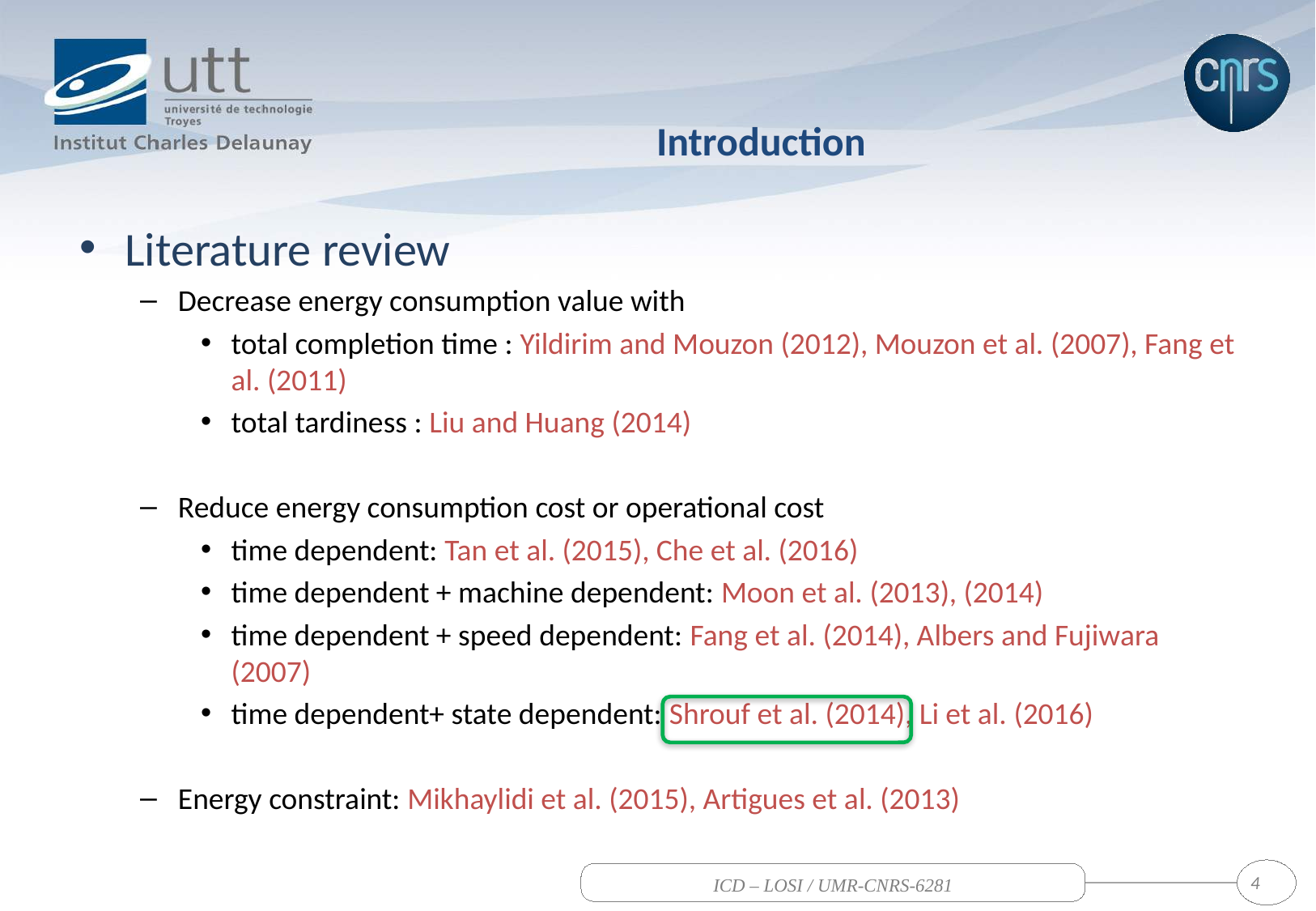

Introduction
Literature review
Decrease energy consumption value with
total completion time : Yildirim and Mouzon (2012), Mouzon et al. (2007), Fang et al. (2011)
total tardiness : Liu and Huang (2014)

Reduce energy consumption cost or operational cost
time dependent: Tan et al. (2015), Che et al. (2016)
time dependent + machine dependent: Moon et al. (2013), (2014)
time dependent + speed dependent: Fang et al. (2014), Albers and Fujiwara (2007)
time dependent+ state dependent: Shrouf et al. (2014), Li et al. (2016)

Energy constraint: Mikhaylidi et al. (2015), Artigues et al. (2013)

4
ICD – LOSI / UMR-CNRS-6281